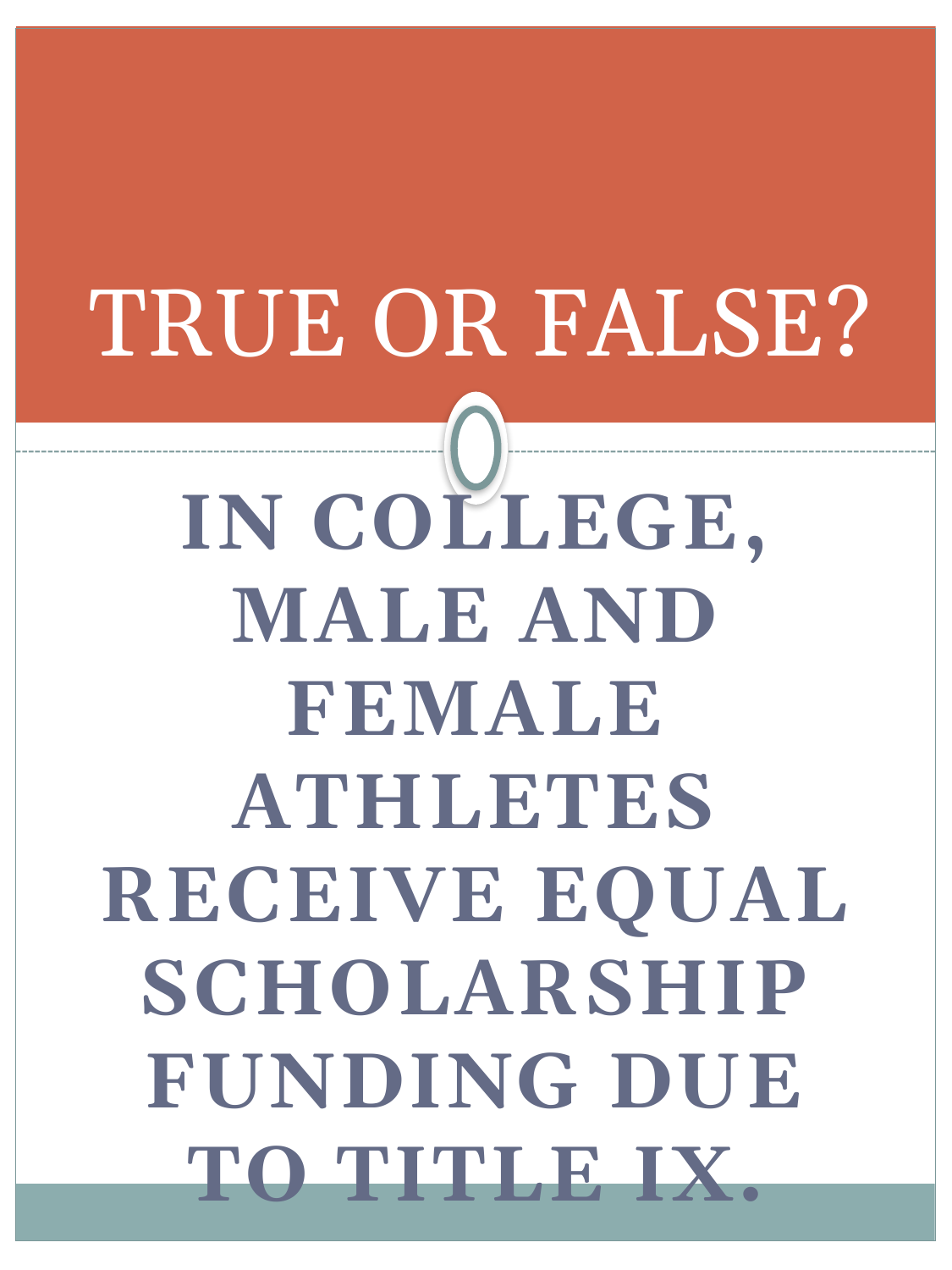

# TRUE OR FALSE?
In college, Male and Female athletes receive equal scholarship funding due to title ix.